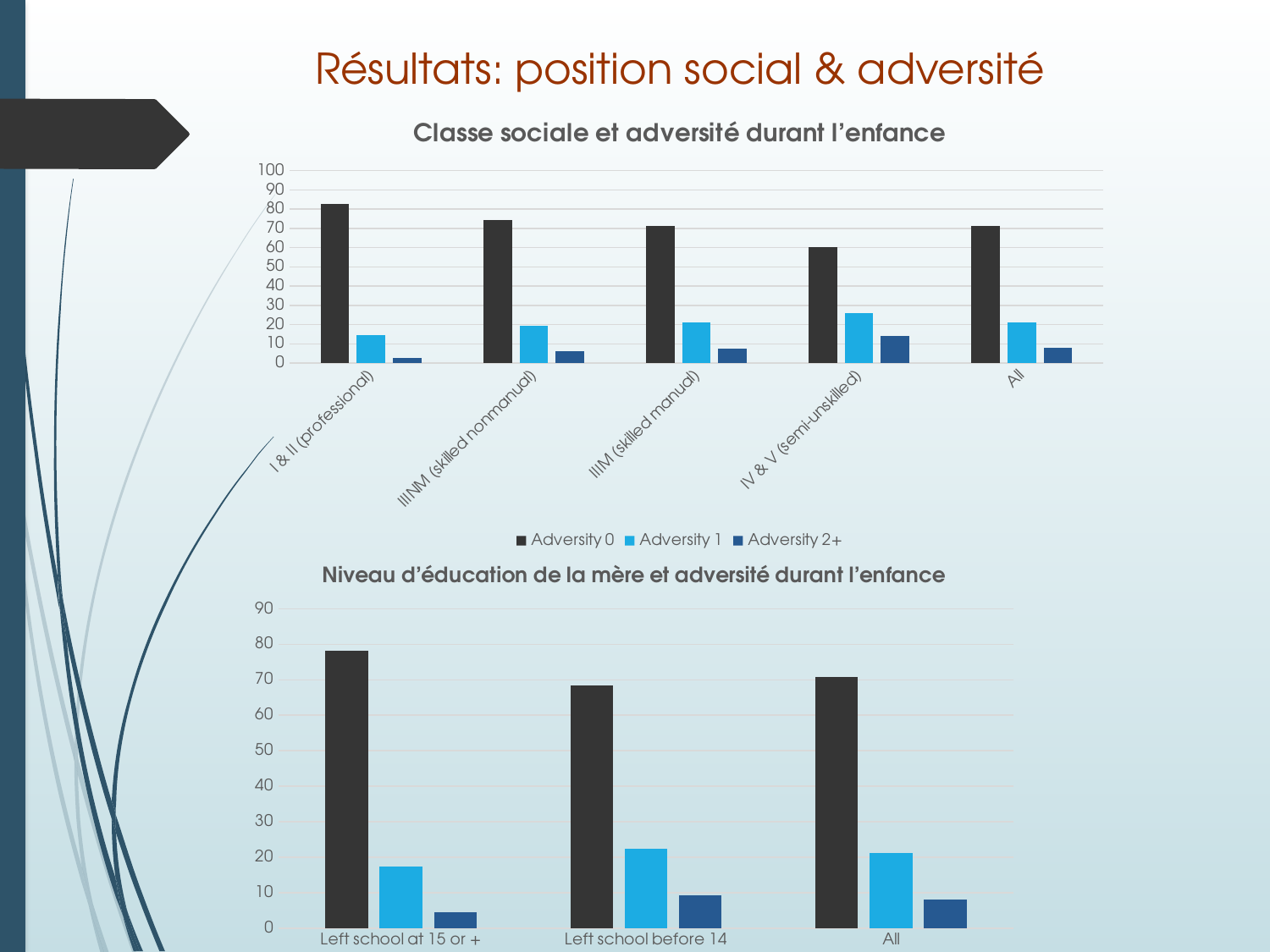

Résultats: position social & adversité

### Chart: Classe sociale et adversité durant l’enfance

| Category |  |  |  |
|---|---|---|---|
| I & II (professional) | 82.61 | 14.56 | 2.83 |
| IIINM (skilled nonmanual) | 74.37 | 19.57 | 6.06 |
| IIIM (skilled manual) | 71.46 | 21.2 | 7.34 |
| IV & V (semi-unskilled) | 60.13 | 25.77 | 14.1 |
| All | 71.13 | 20.92 | 7.95 |

### Chart: Niveau d’éducation de la mère et adversité durant l’enfance

| Category |  |  |  |
|---|---|---|---|
| Left school at 15 or + | 78.1 | 17.4 | 4.47 |
| Left school before 14 | 68.5 | 22.3 | 9.24 |
| All | 70.8 | 21.1 | 8.07 |